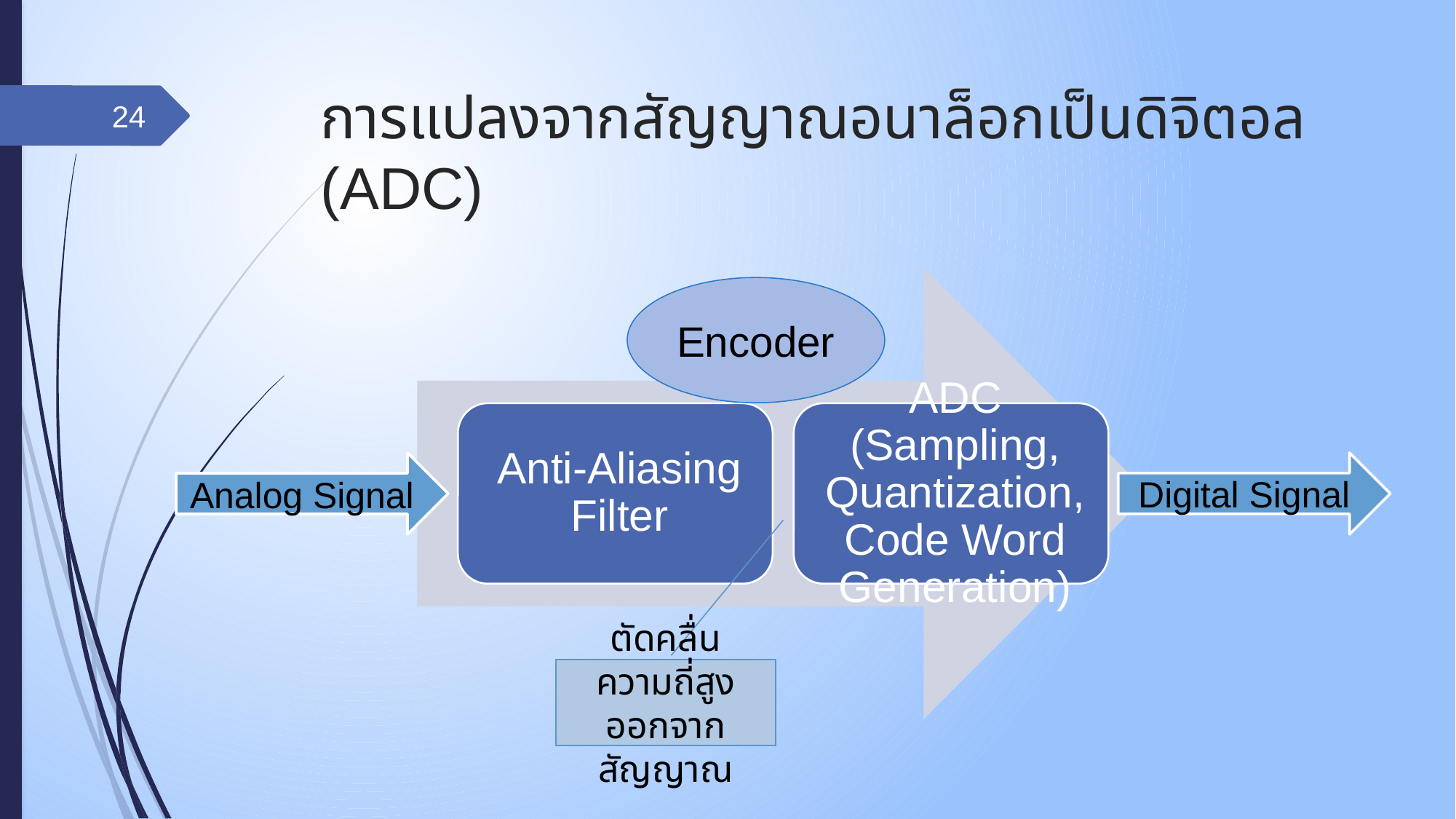

# การแปลงจากสัญญาณอนาล็อกเป็นดิจิตอล (ADC)
24
Anti-Aliasing Filter
ADC (Sampling, Quantization, Code Word Generation)
Encoder
Digital Signal
Analog Signal
ตัดคลื่นความถี่สูงออกจากสัญญาณ